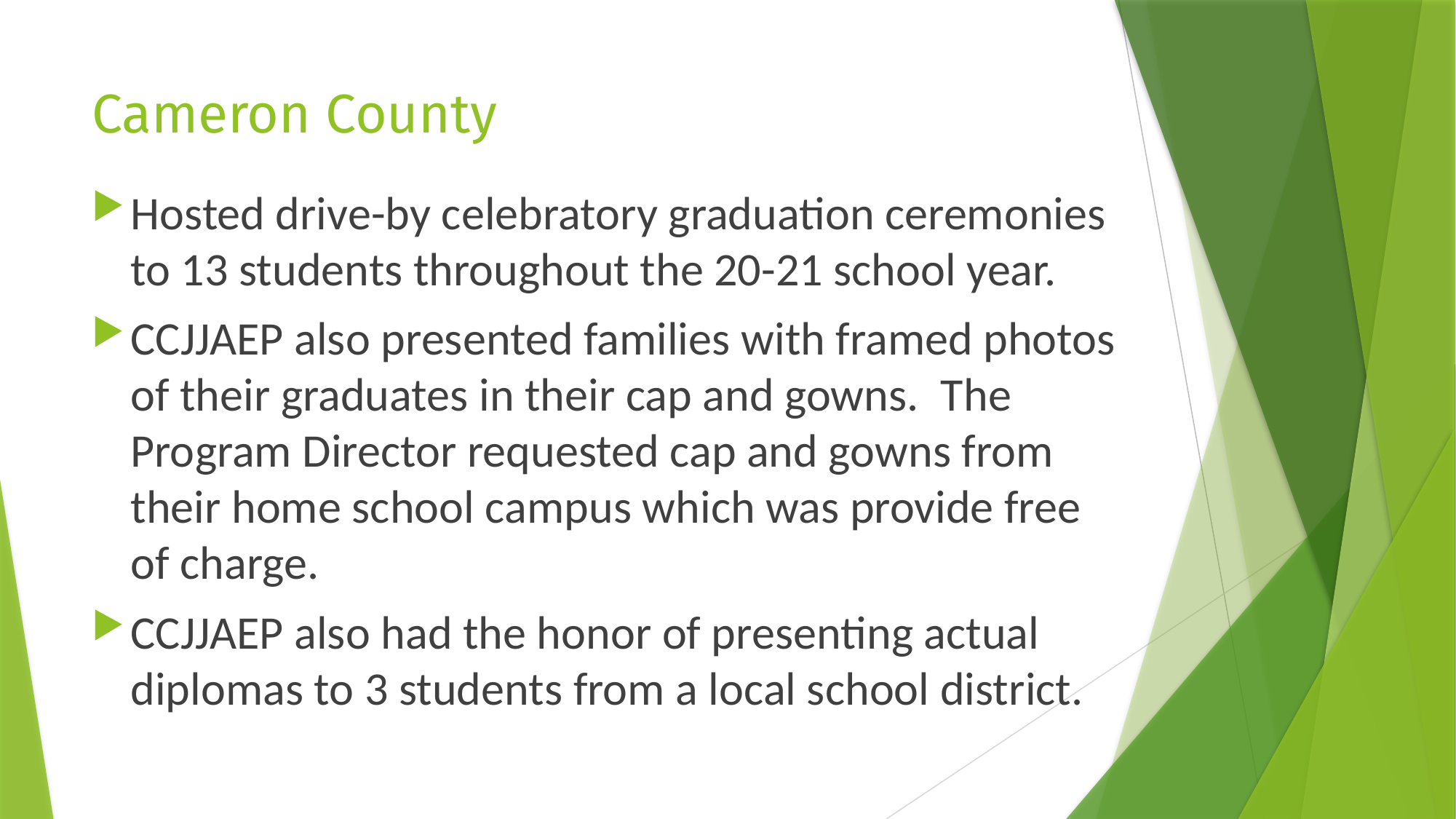

# Cameron County
Hosted drive-by celebratory graduation ceremonies to 13 students throughout the 20-21 school year.
CCJJAEP also presented families with framed photos of their graduates in their cap and gowns.  The Program Director requested cap and gowns from their home school campus which was provide free of charge.
CCJJAEP also had the honor of presenting actual diplomas to 3 students from a local school district.